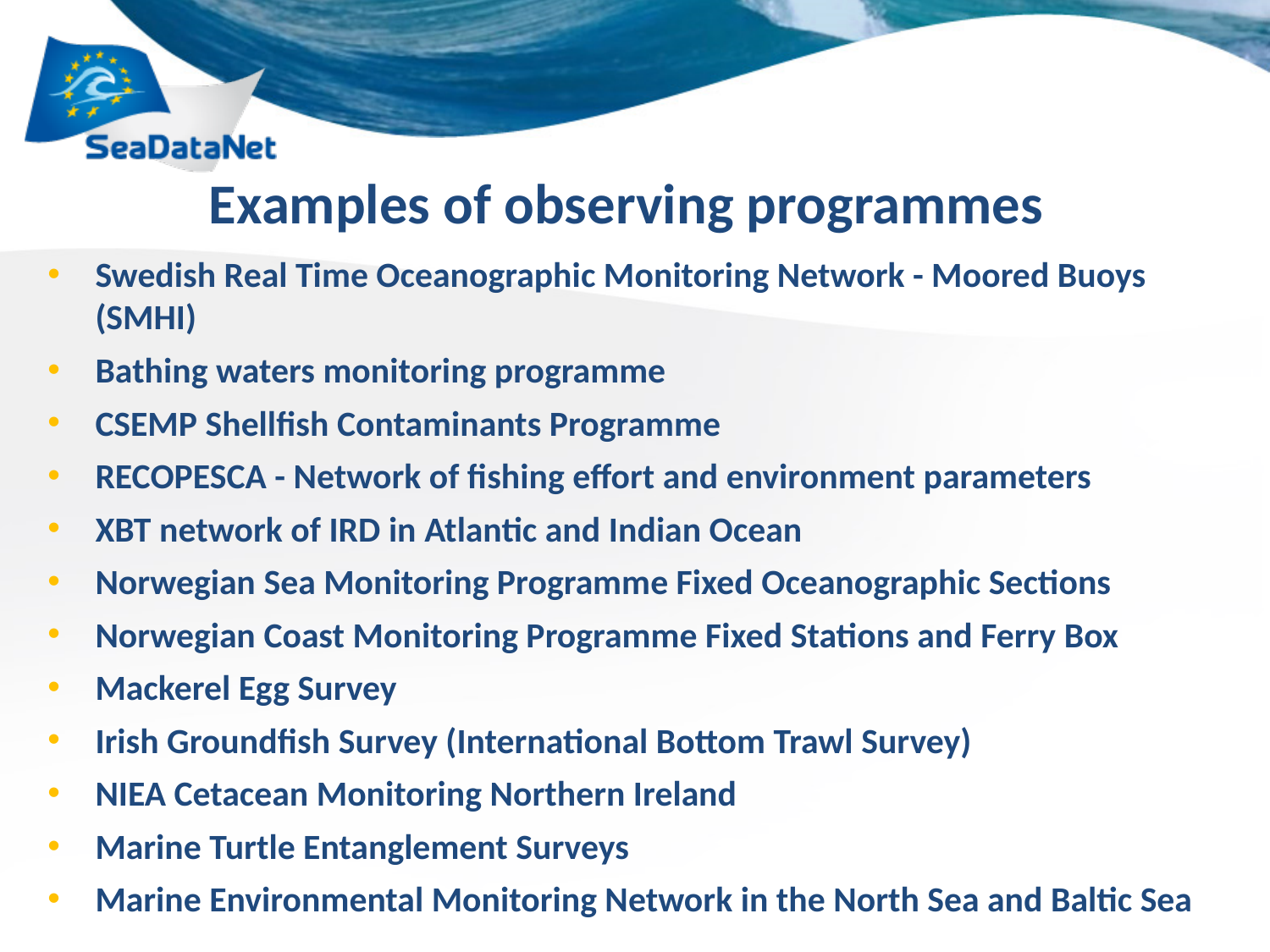

# Examples of observing programmes
Swedish Real Time Oceanographic Monitoring Network - Moored Buoys (SMHI)
Bathing waters monitoring programme
CSEMP Shellfish Contaminants Programme
RECOPESCA - Network of fishing effort and environment parameters
XBT network of IRD in Atlantic and Indian Ocean
Norwegian Sea Monitoring Programme Fixed Oceanographic Sections
Norwegian Coast Monitoring Programme Fixed Stations and Ferry Box
Mackerel Egg Survey
Irish Groundfish Survey (International Bottom Trawl Survey)
NIEA Cetacean Monitoring Northern Ireland
Marine Turtle Entanglement Surveys
Marine Environmental Monitoring Network in the North Sea and Baltic Sea